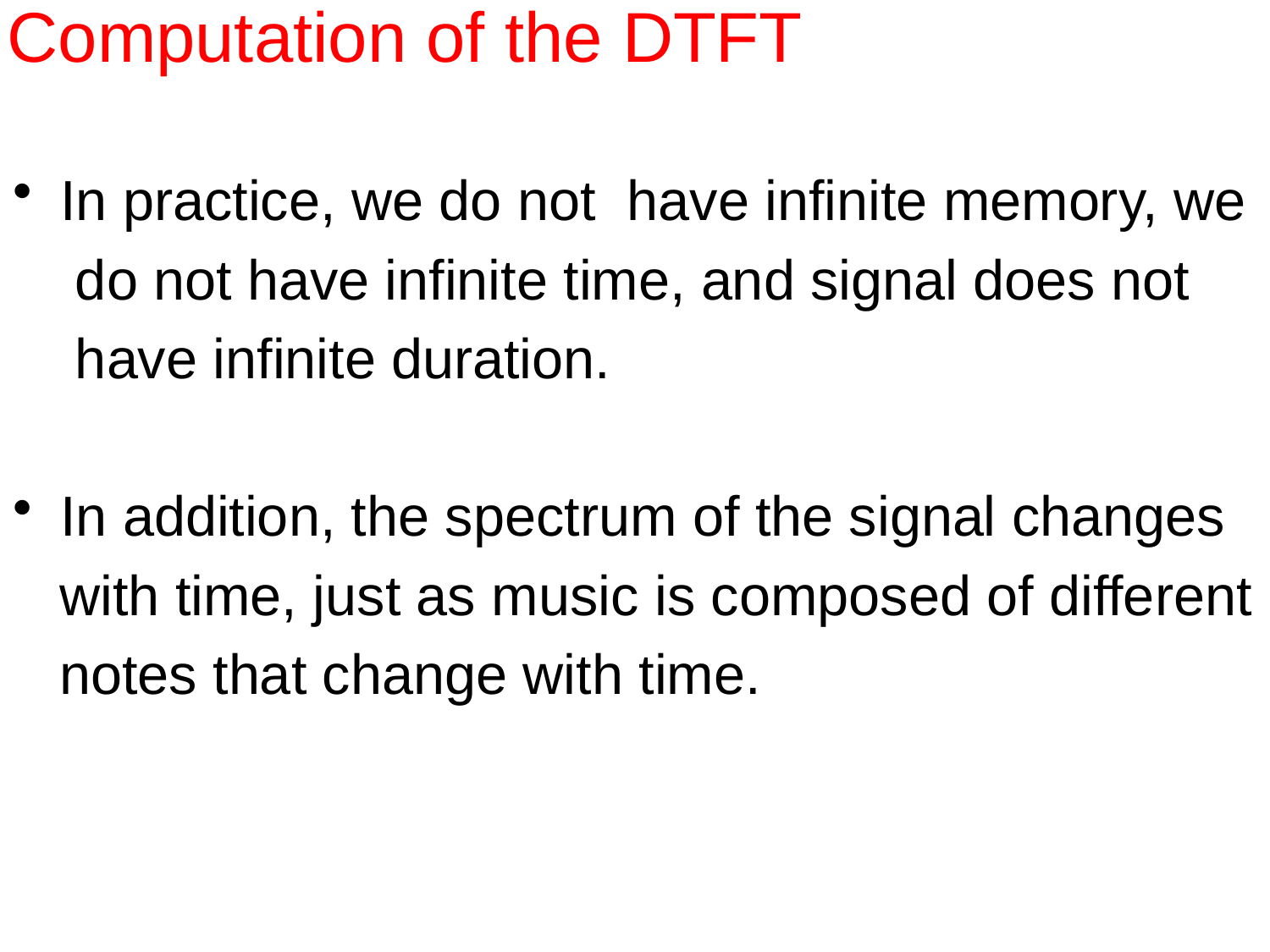

In practice, we do not  have infinite memory, we
    do not have infinite time, and signal does not
    have infinite duration.

In addition, the spectrum of the signal changes
   with time, just as music is composed of different
   notes that change with time.

# Computation of the DTFT